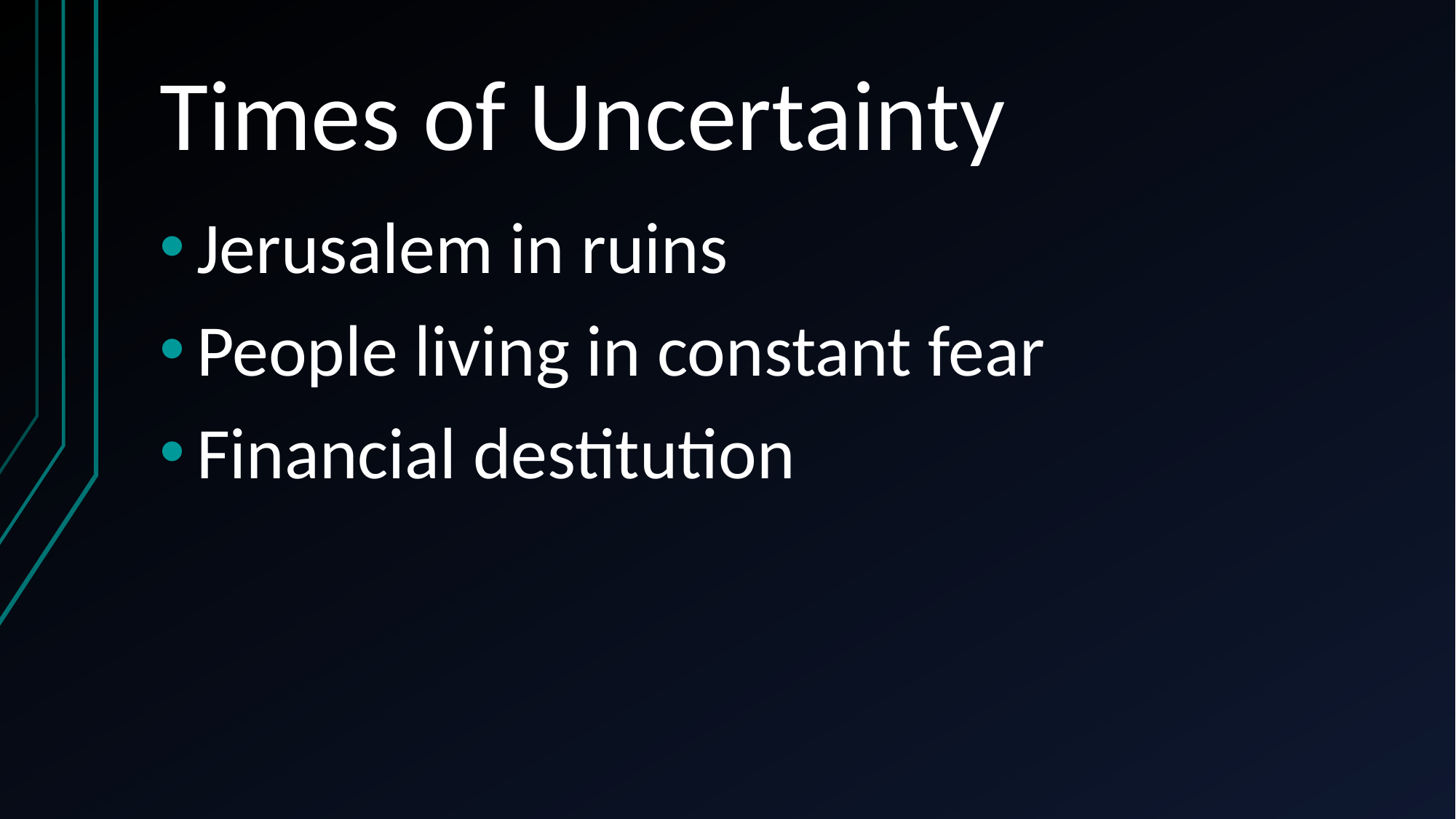

# Times of Uncertainty
Jerusalem in ruins
People living in constant fear
Financial destitution